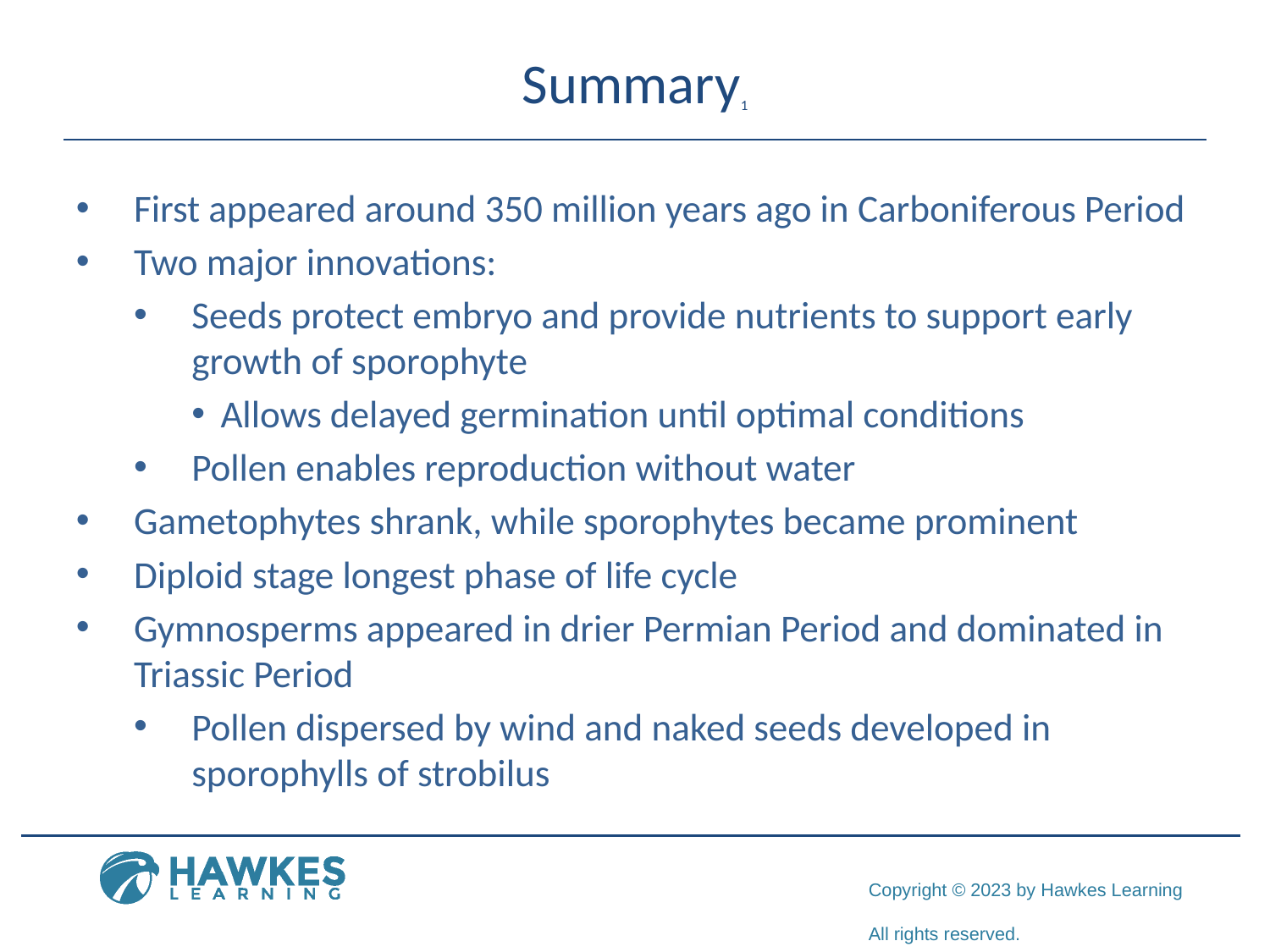

# Summary1
First appeared around 350 million years ago in Carboniferous Period
Two major innovations:
Seeds protect embryo and provide nutrients to support early growth of sporophyte
Allows delayed germination until optimal conditions
Pollen enables reproduction without water
Gametophytes shrank, while sporophytes became prominent
Diploid stage longest phase of life cycle
Gymnosperms appeared in drier Permian Period and dominated in Triassic Period
Pollen dispersed by wind and naked seeds developed in sporophylls of strobilus